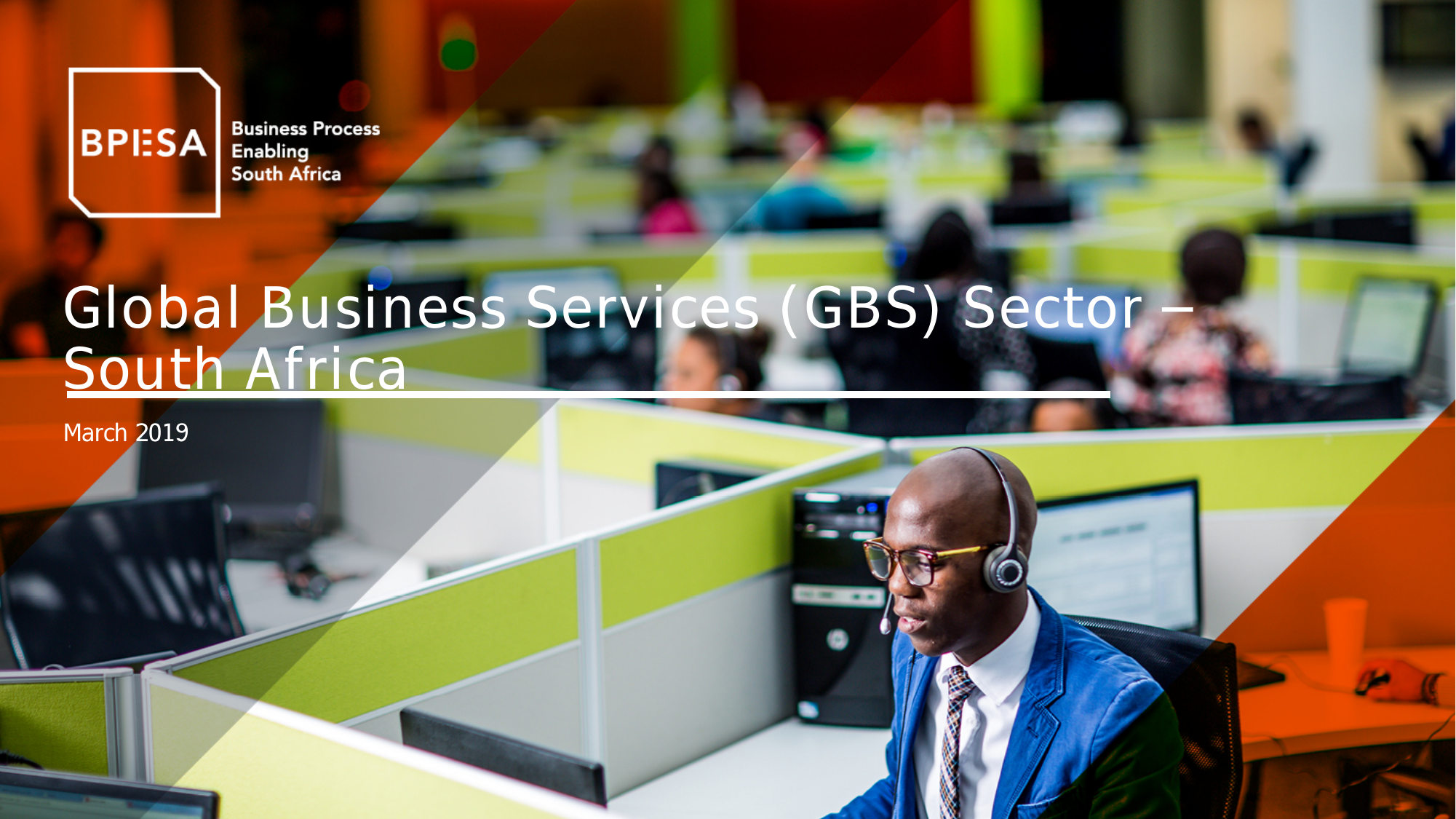

# Global Business Services (GBS) Sector – South Africa
March 2019